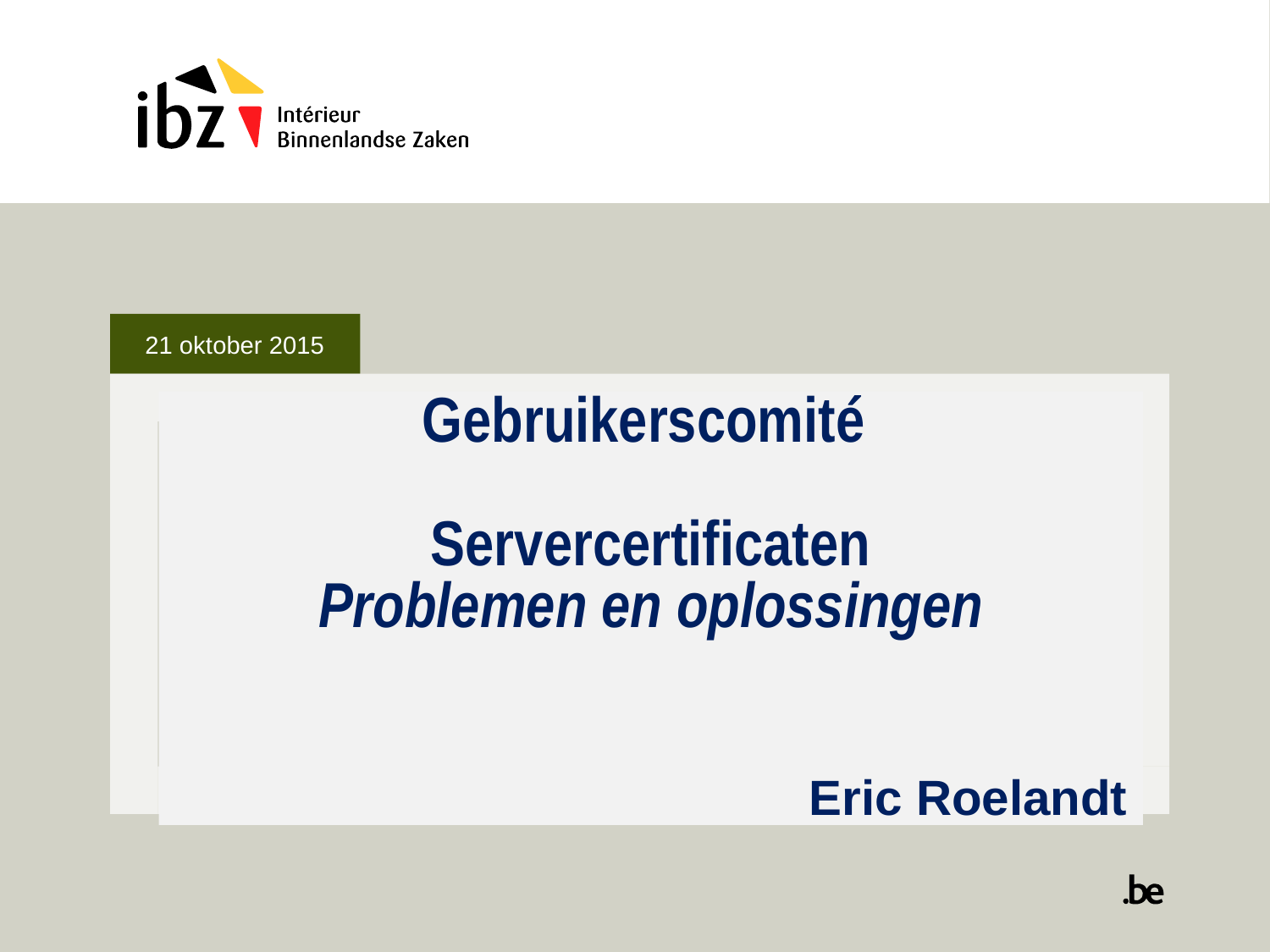

21 oktober 2015
# Gebruikerscomité Servercertificaten Problemen en oplossingen Eric Roelandt